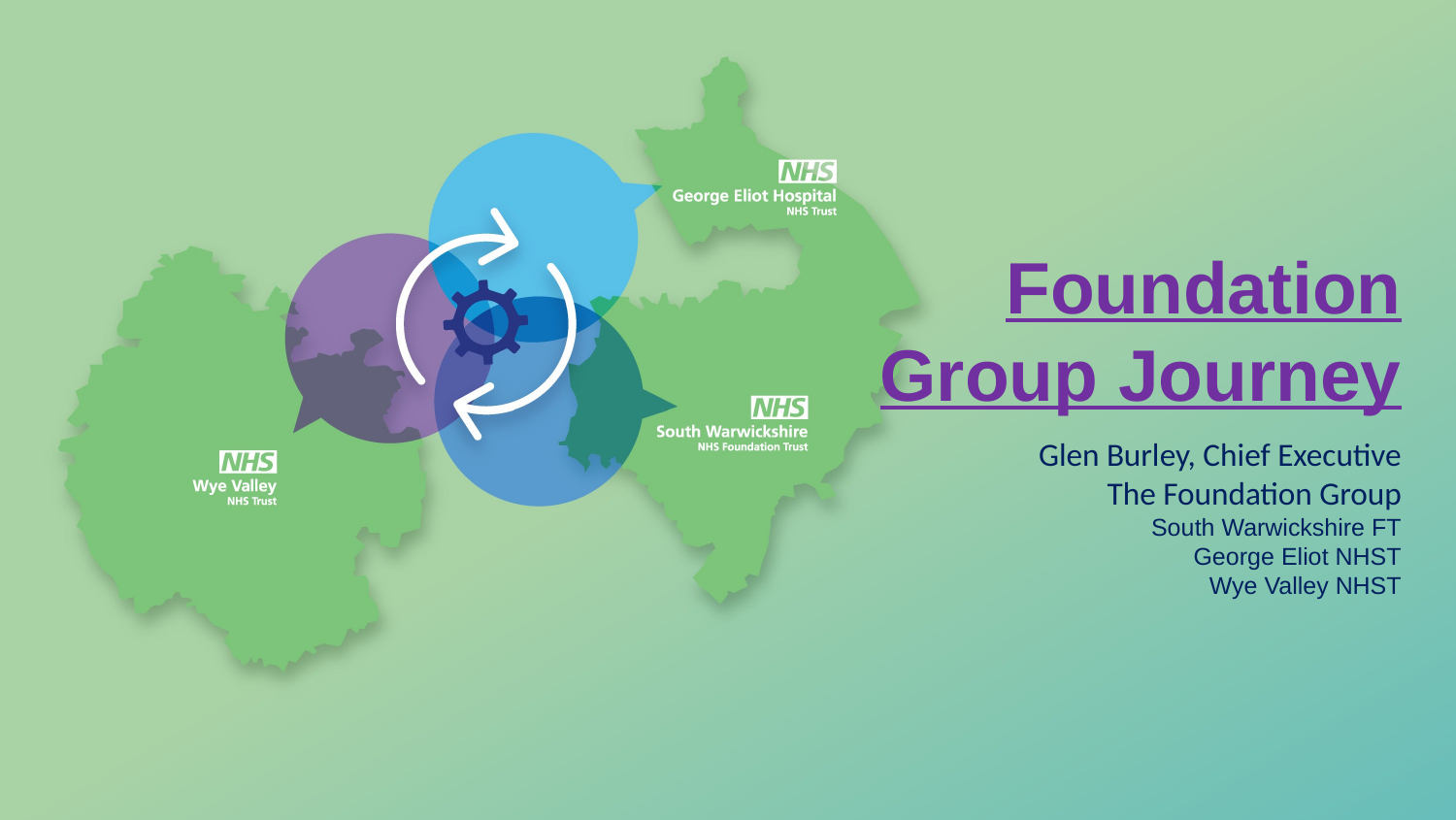

Foundation Group Journey
Glen Burley, Chief Executive
The Foundation Group
South Warwickshire FT
George Eliot NHST
Wye Valley NHST